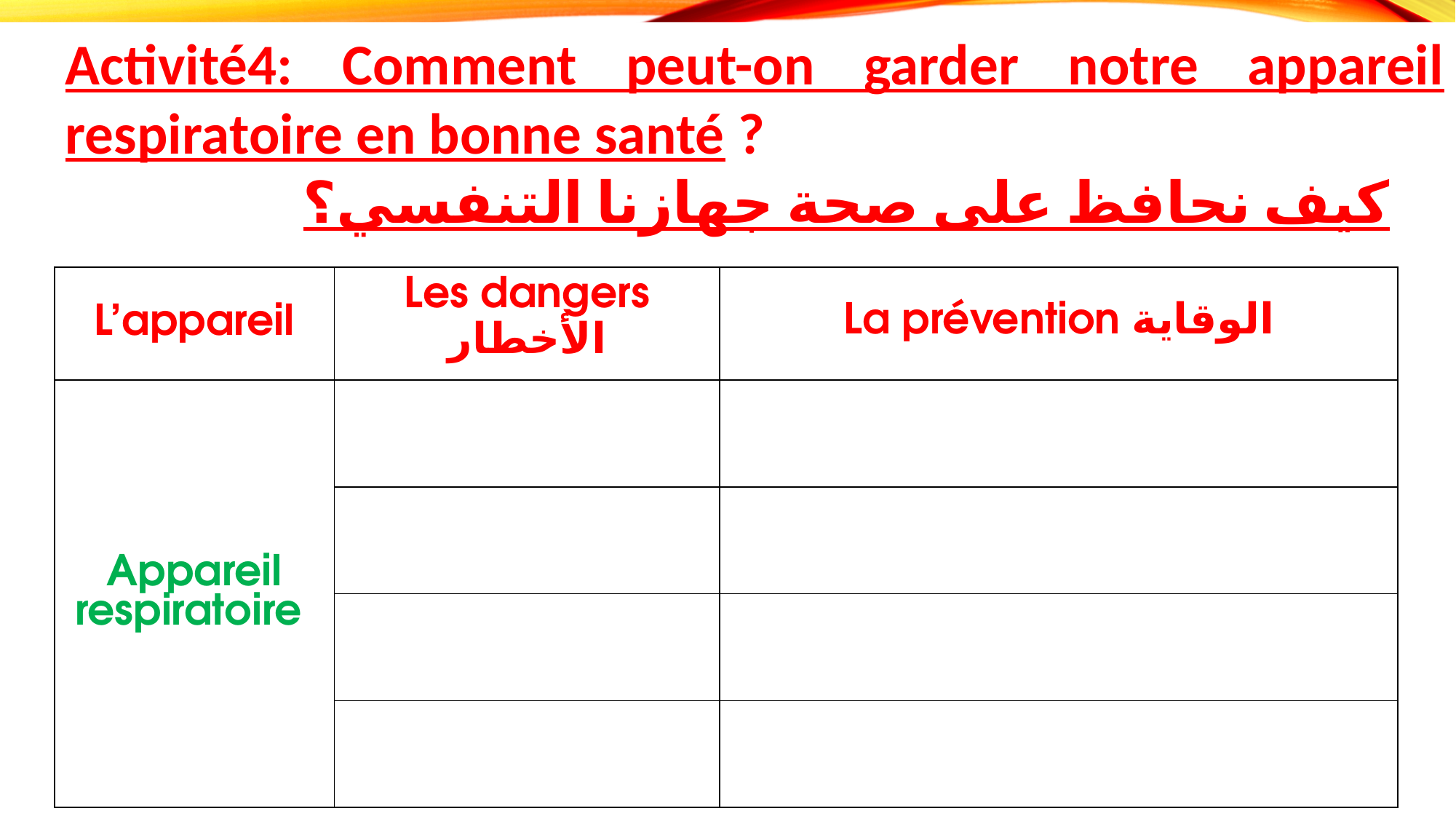

Activité4: Comment peut-on garder notre appareil respiratoire en bonne santé ?
كيف نحافظ على صحة جهازنا التنفسي؟
| L’appareil | Les dangers الأخطار | La prévention الوقاية |
| --- | --- | --- |
| Appareil respiratoire |  |  |
|  |  |  |
|  |  |  |
|  |  |  |